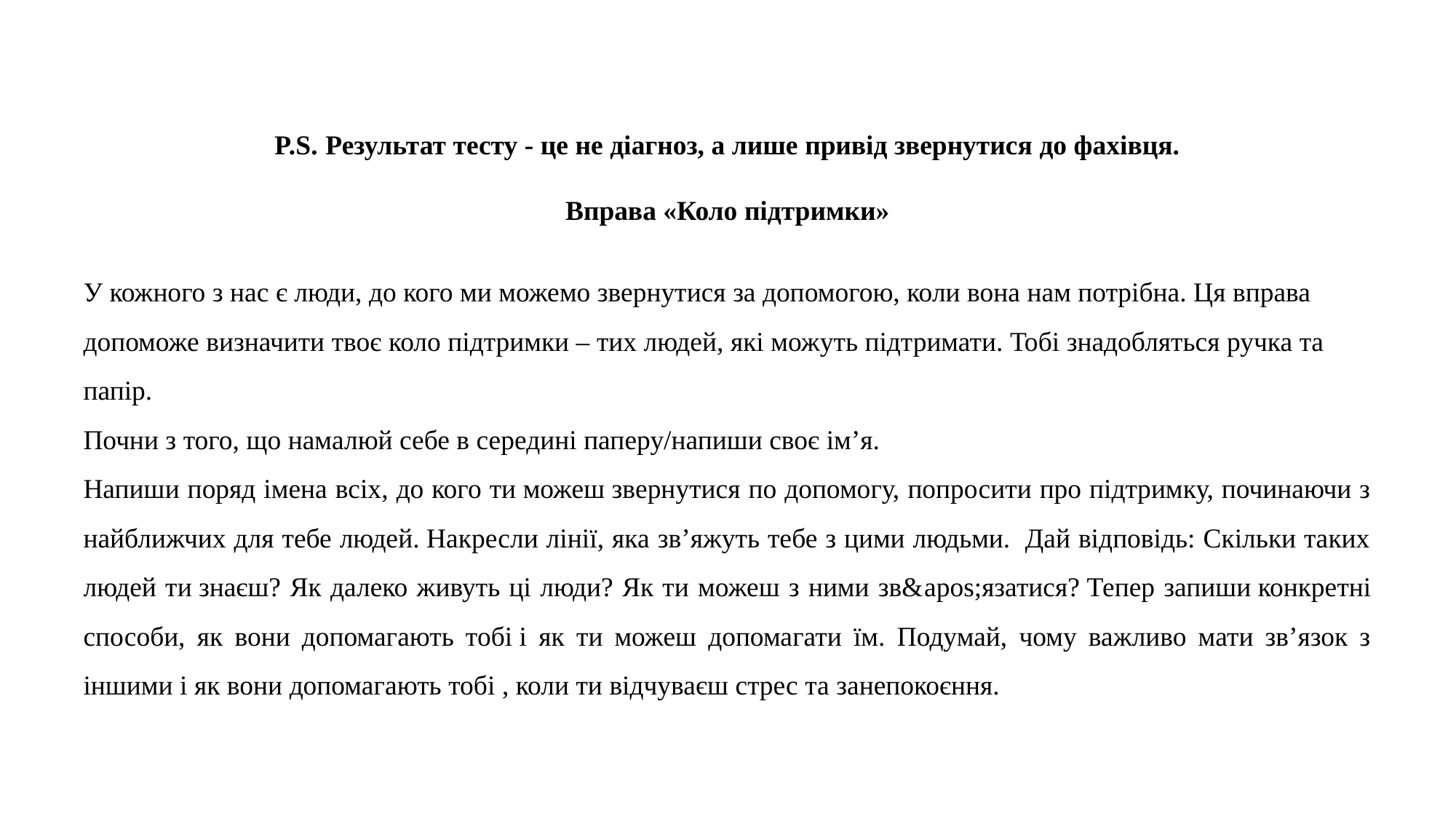

P.S. Результат тесту - це не діагноз, а лише привід звернутися до фахівця.

Вправа «Коло підтримки»

У кожного з нас є люди, до кого ми можемо звернутися за допомогою, коли вона нам потрібна. Ця вправа допоможе визначити твоє коло підтримки – тих людей, які можуть підтримати. Тобі знадобляться ручка та папір.
Почни з того, що намалюй себе в середині паперу/напиши своє ім’я.
Напиши поряд імена всіх, до кого ти можеш звернутися по допомогу, попросити про підтримку, починаючи з найближчих для тебе людей. Накресли лінії, яка зв’яжуть тебе з цими людьми.  Дай відповідь: Скільки таких людей ти знаєш? Як далеко живуть ці люди? Як ти можеш з ними зв&apos;язатися? Тепер запиши конкретні способи, як вони допомагають тобі і як ти можеш допомагати їм. Подумай, чому важливо мати зв’язок з іншими і як вони допомагають тобі , коли ти відчуваєш стрес та занепокоєння.